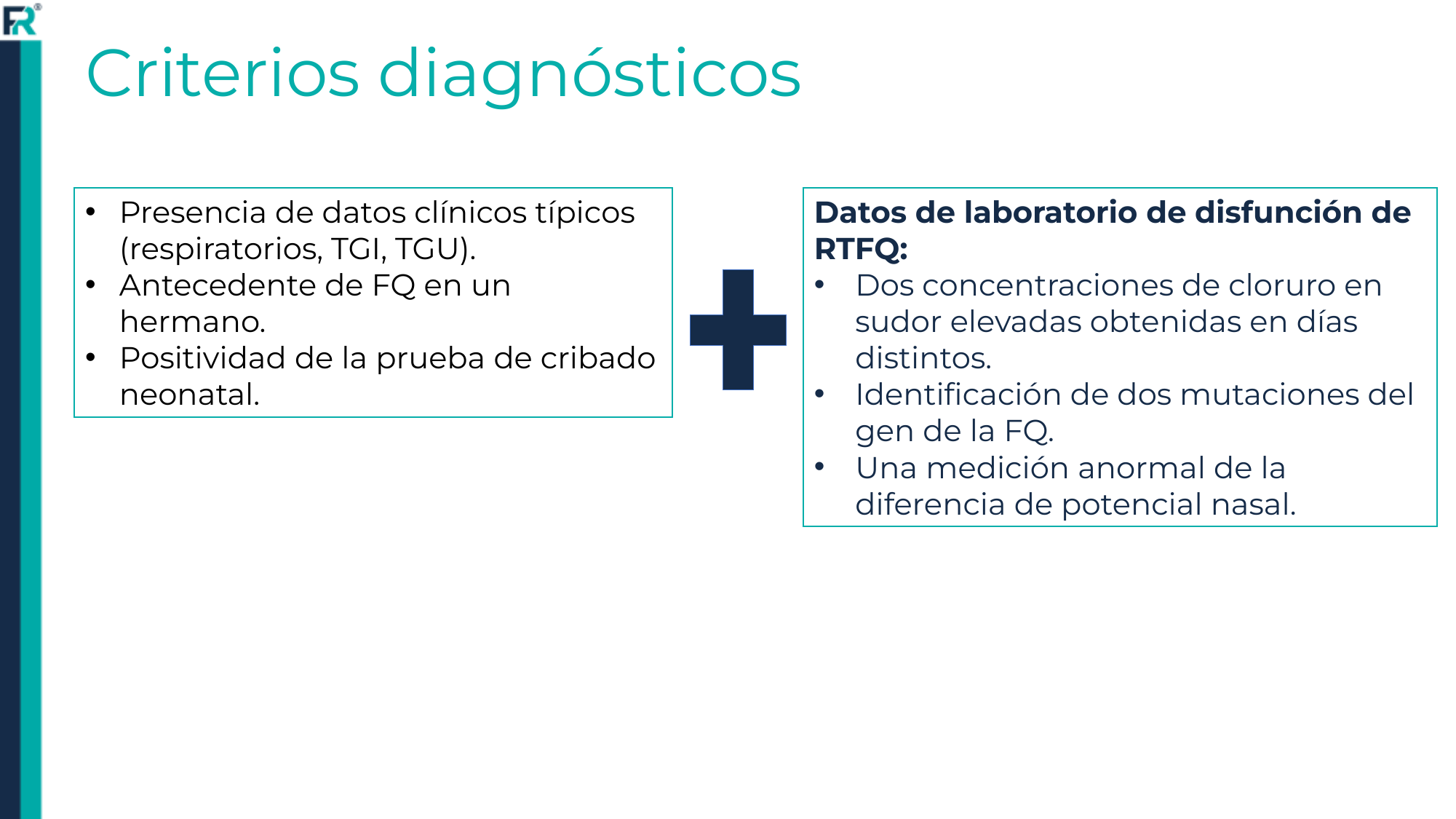

# Criterios diagnósticos
Presencia de datos clínicos típicos (respiratorios, TGI, TGU).
Antecedente de FQ en un hermano.
Positividad de la prueba de cribado neonatal.
Datos de laboratorio de disfunción de RTFQ:
Dos concentraciones de cloruro en sudor elevadas obtenidas en días distintos.
Identificación de dos mutaciones del gen de la FQ.
Una medición anormal de la diferencia de potencial nasal.